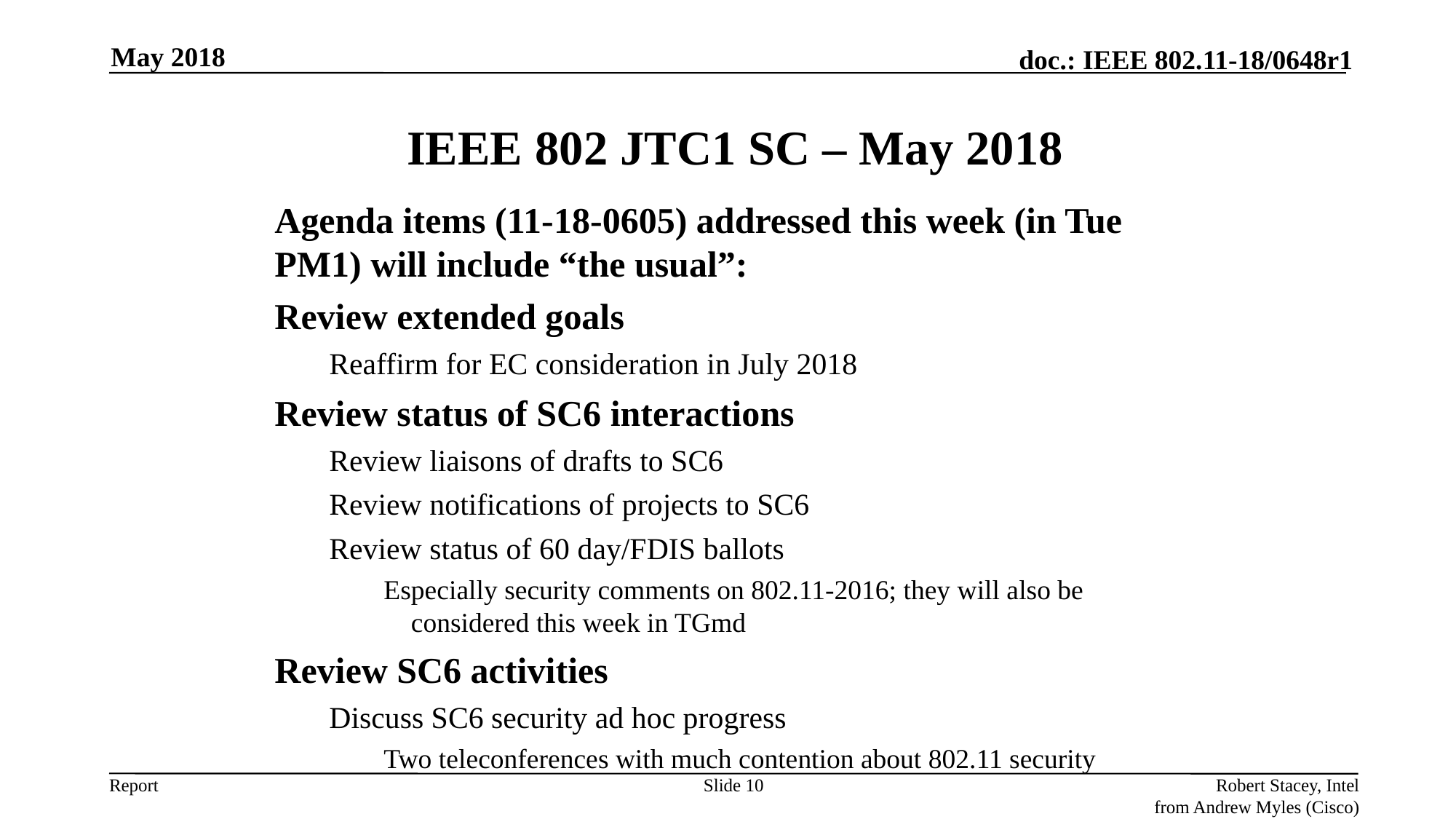

May 2018
IEEE 802 JTC1 SC – May 2018
Agenda items (11-18-0605) addressed this week (in Tue PM1) will include “the usual”:
Review extended goals
Reaffirm for EC consideration in July 2018
Review status of SC6 interactions
Review liaisons of drafts to SC6
Review notifications of projects to SC6
Review status of 60 day/FDIS ballots
Especially security comments on 802.11-2016; they will also be considered this week in TGmd
Review SC6 activities
Discuss SC6 security ad hoc progress
Two teleconferences with much contention about 802.11 security
Slide 10
Robert Stacey, Intel
from Andrew Myles (Cisco)